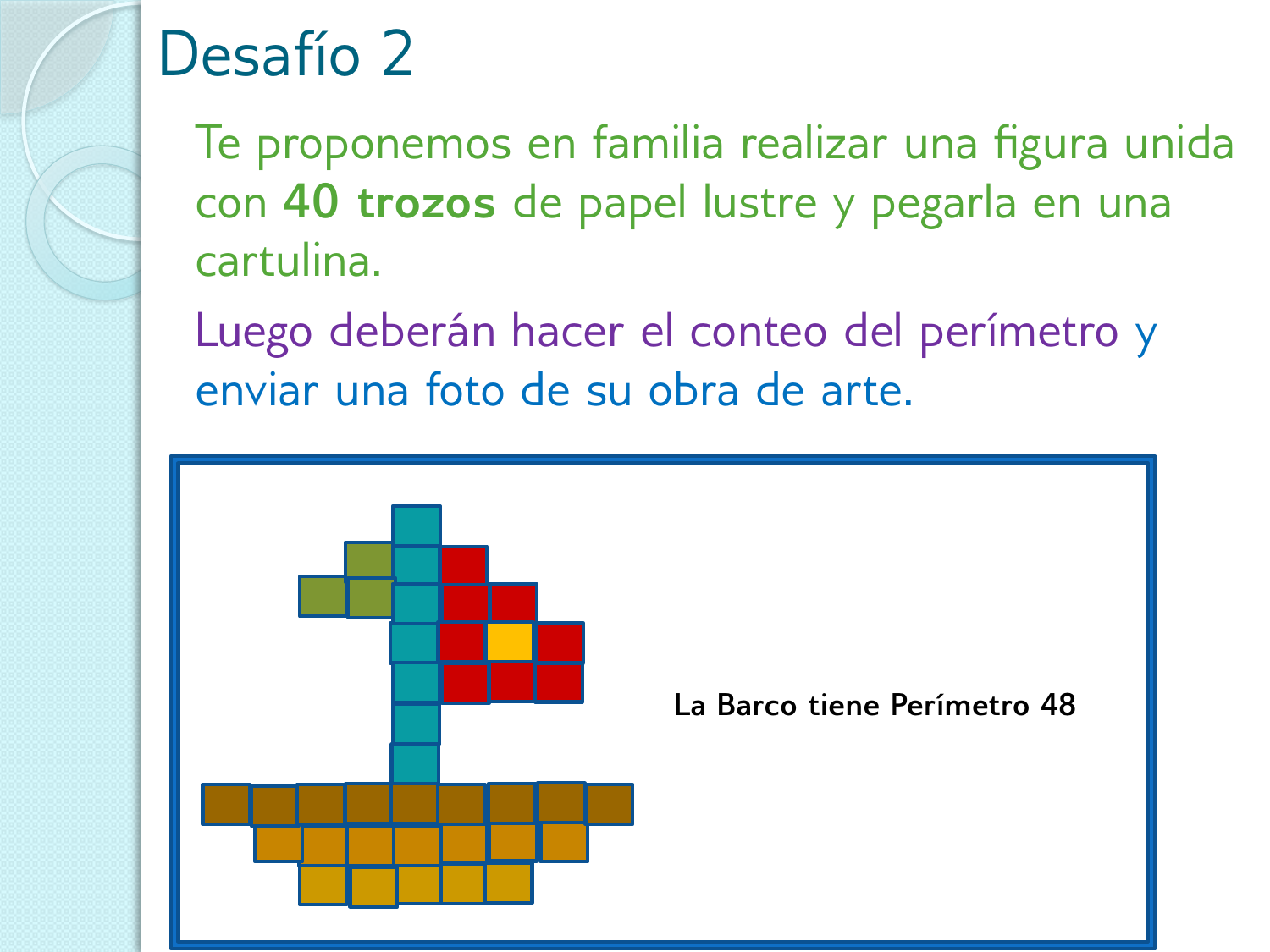

# Desafío 2
Te proponemos en familia realizar una figura unida con 40 trozos de papel lustre y pegarla en una cartulina.
Luego deberán hacer el conteo del perímetro y enviar una foto de su obra de arte.

La Barco tiene Perímetro 48